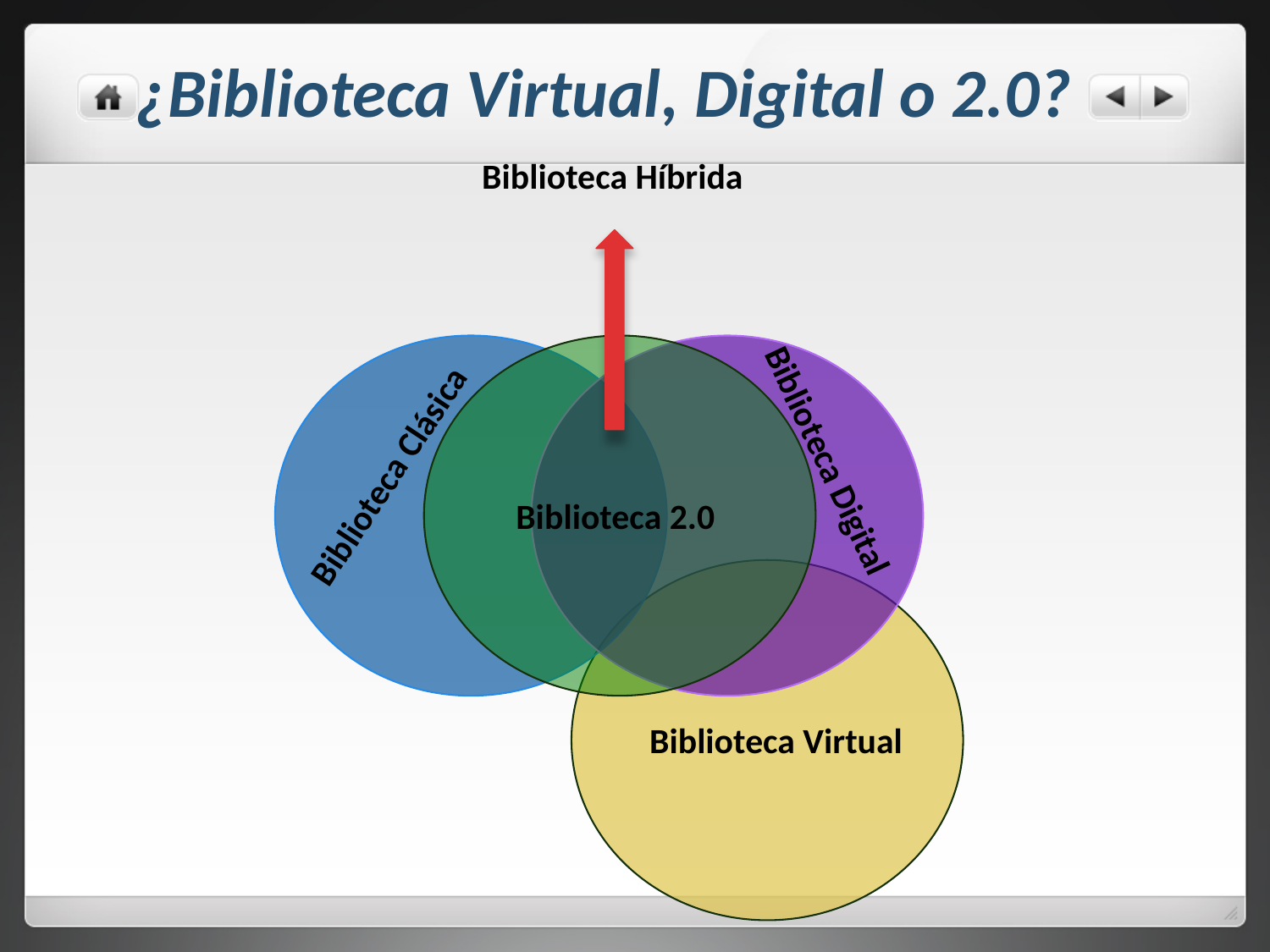

¿Biblioteca Virtual, Digital o 2.0?
Biblioteca Híbrida

Biblioteca Clásica
Biblioteca Digital
Biblioteca 2.0
Biblioteca Virtual